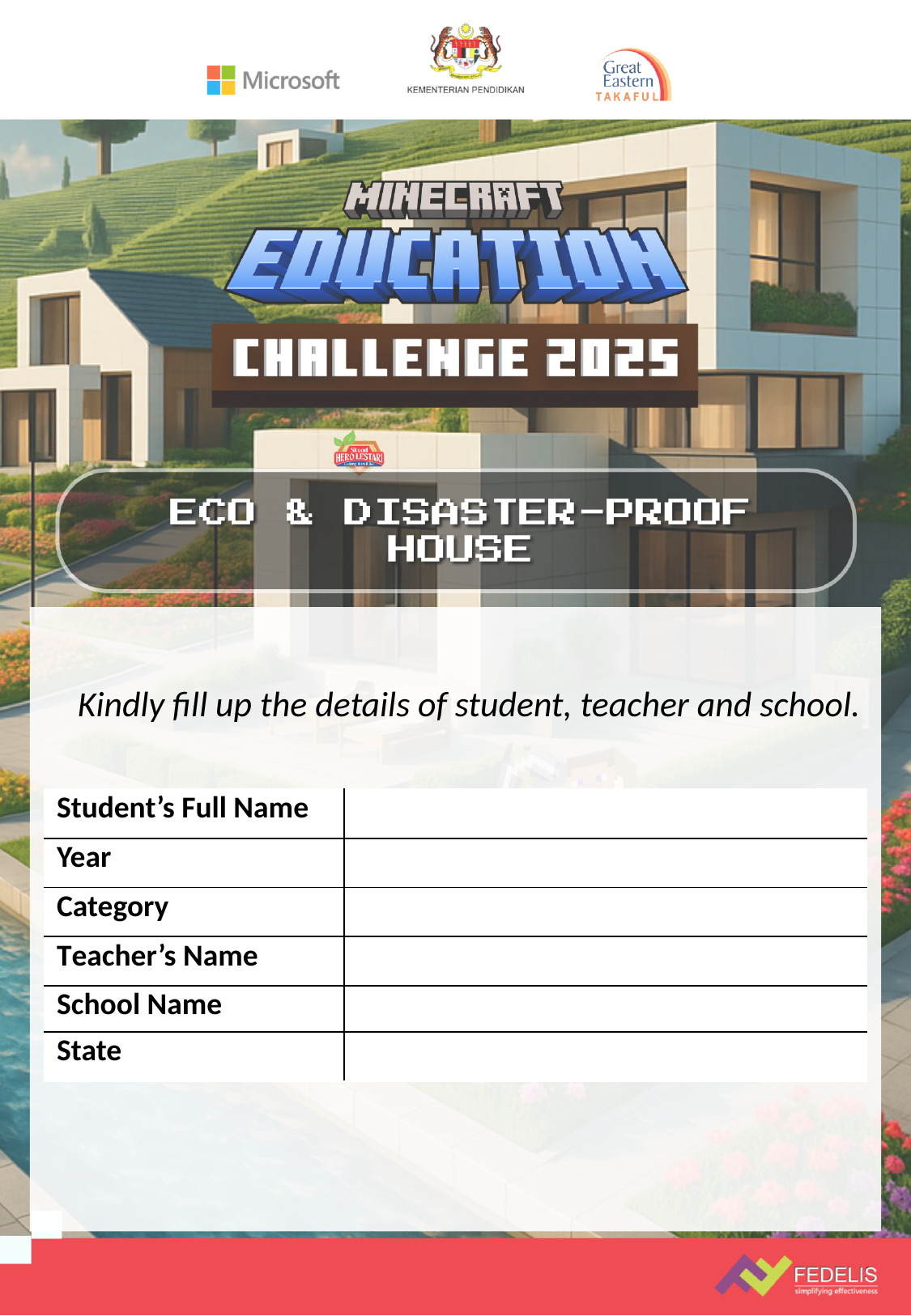

Kindly fill up the details of student, teacher and school.
| Student’s Full Name |  |
| --- | --- |
| Year |  |
| Category |  |
| Teacher’s Name |  |
| School Name |  |
| State |  |